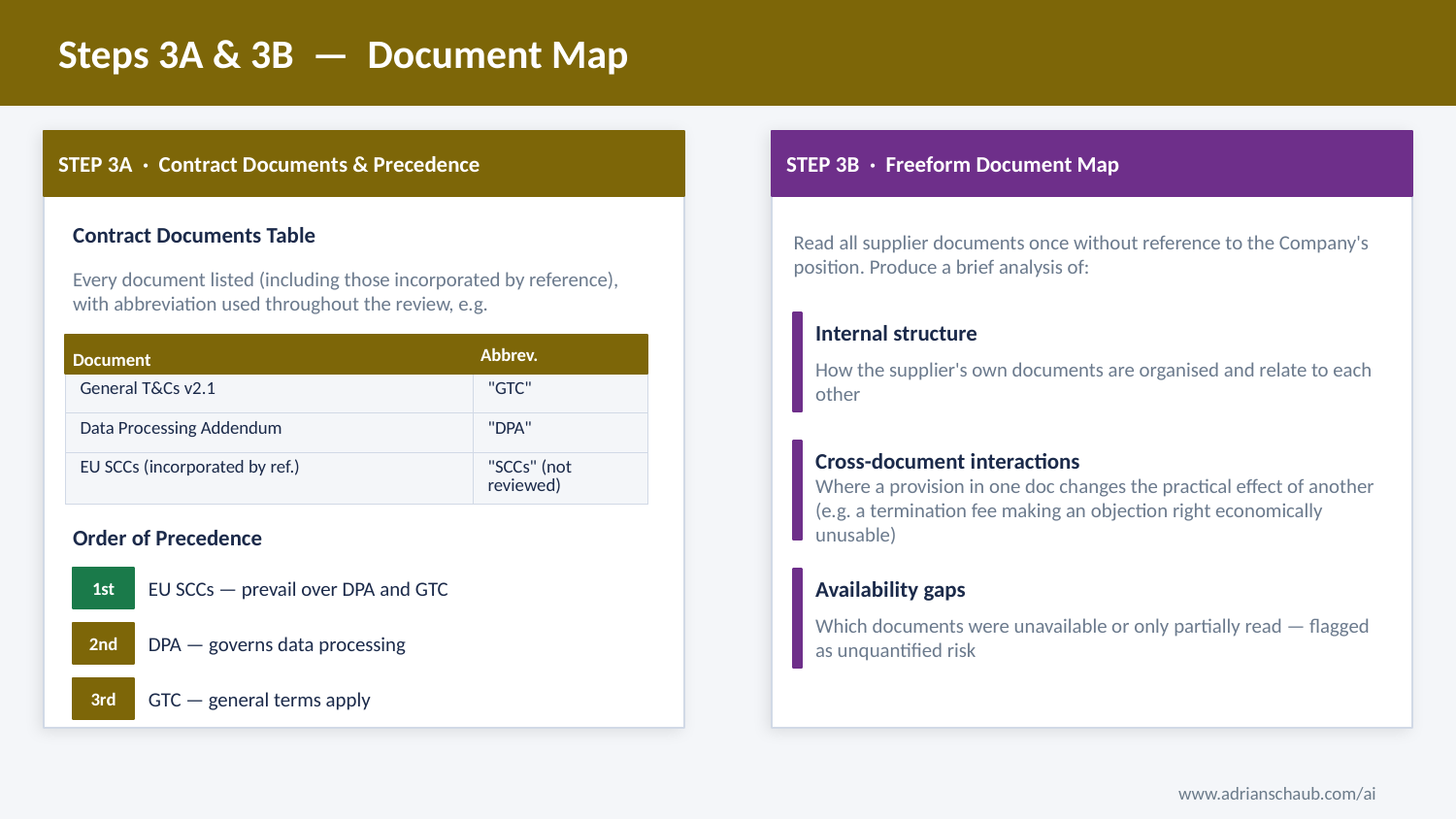

Steps 3A & 3B  —  Document Map

STEP 3A  ·  Contract Documents & Precedence

STEP 3B  ·  Freeform Document Map
Contract Documents Table
Read all supplier documents once without reference to the Company's position. Produce a brief analysis of:
Every document listed (including those incorporated by reference), with abbreviation used throughout the review, e.g.

Internal structure
| Document | Abbrev. |
| --- | --- |
| General T&Cs v2.1 | "GTC" |
| Data Processing Addendum | "DPA" |
| EU SCCs (incorporated by ref.) | "SCCs" (not reviewed) |

Document
Abbrev.
How the supplier's own documents are organised and relate to each other

Cross-document interactions
Where a provision in one doc changes the practical effect of another (e.g. a termination fee making an objection right economically unusable)
Order of Precedence

1st
EU SCCs — prevail over DPA and GTC

Availability gaps
Which documents were unavailable or only partially read — flagged as unquantified risk

2nd
DPA — governs data processing

3rd
GTC — general terms apply
www.adrianschaub.com/ai